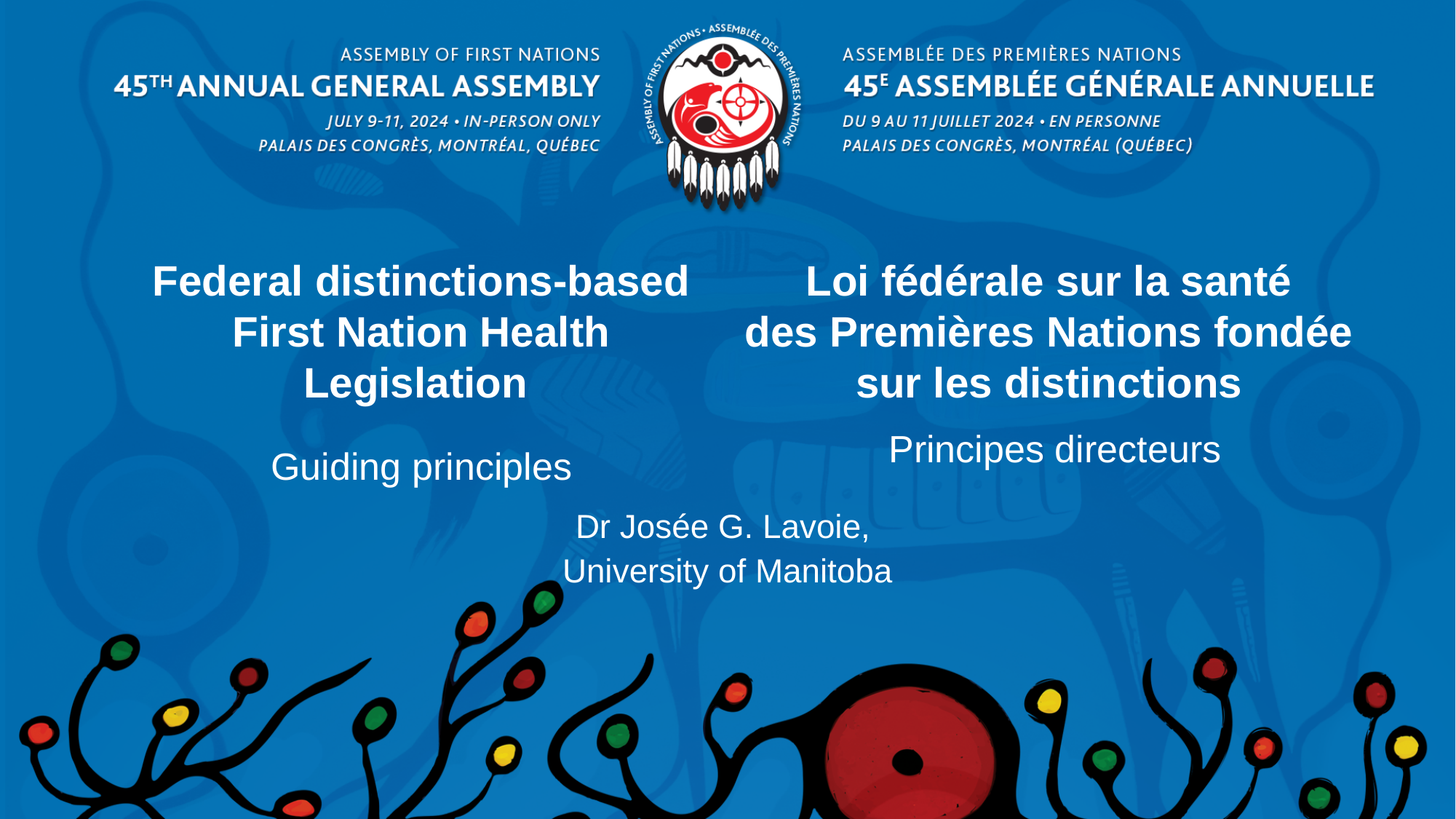

Loi fédérale sur la santé
des Premières Nations fondée
sur les distinctions

Principes directeurs

# Federal distinctions-based First Nation Health Legislation Guiding principles
Dr Josée G. Lavoie,
University of Manitoba